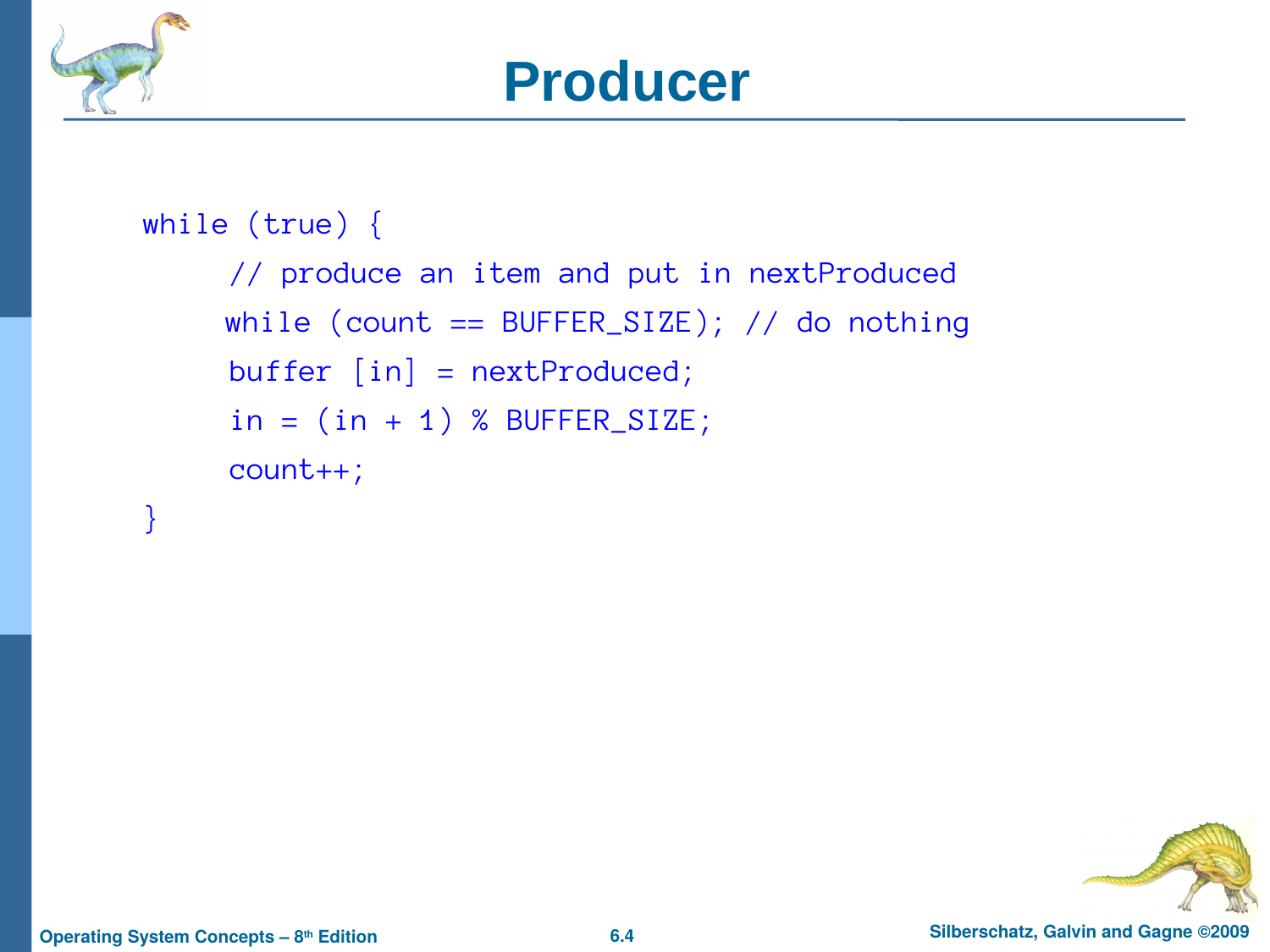

# Producer
while (true) {
     // produce an item and put in nextProduced
	  while (count == BUFFER_SIZE); // do nothing
     buffer [in] = nextProduced;
     in = (in + 1) % BUFFER_SIZE;
     count++;
}